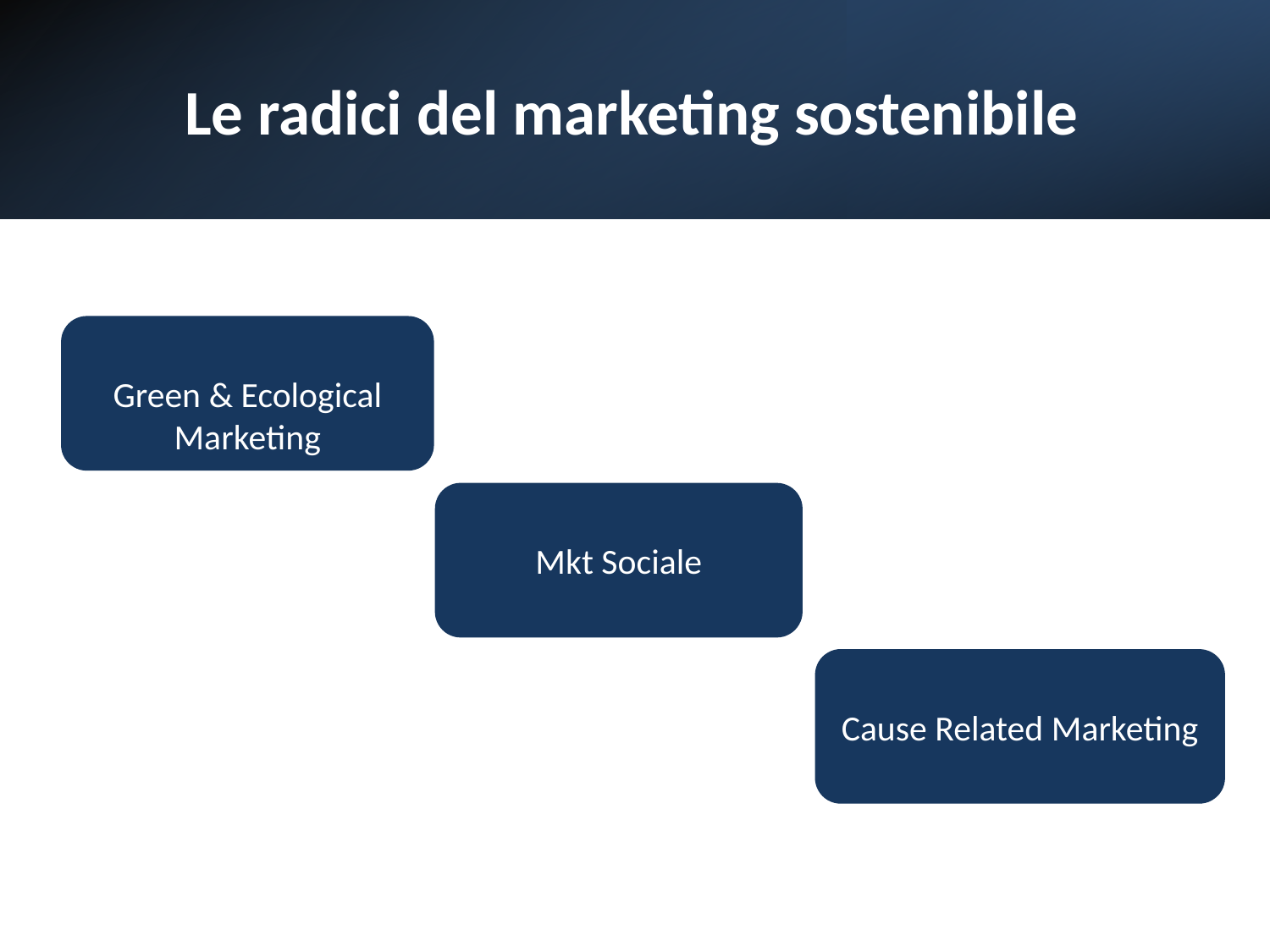

# Le radici del marketing sostenibile

Green & Ecological Marketing

Mkt Sociale

Cause Related Marketing